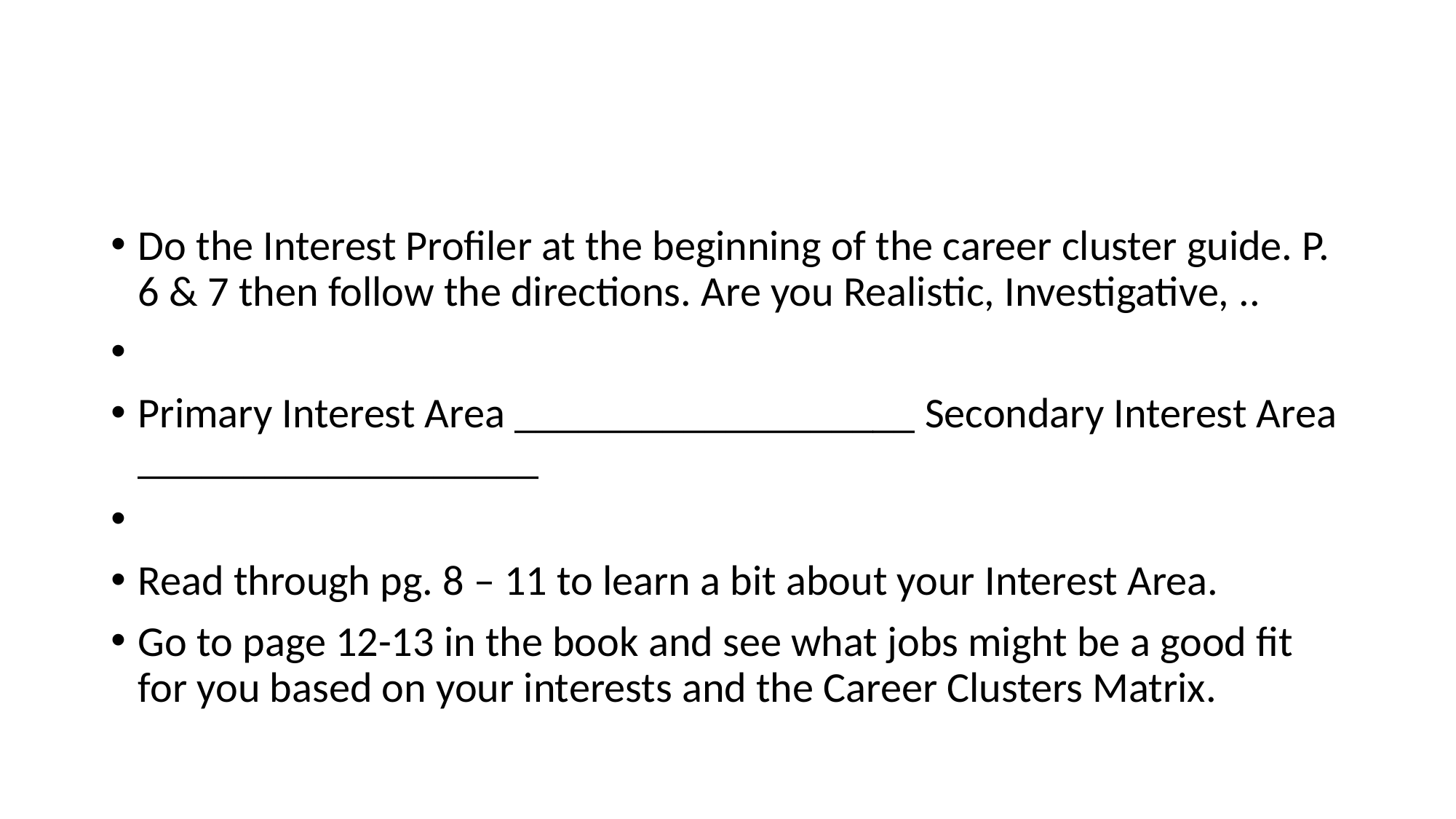

#
Do the Interest Profiler at the beginning of the career cluster guide. P. 6 & 7 then follow the directions. Are you Realistic, Investigative, ..

Primary Interest Area ___________________ Secondary Interest Area ___________________

Read through pg. 8 – 11 to learn a bit about your Interest Area.
Go to page 12-13 in the book and see what jobs might be a good fit for you based on your interests and the Career Clusters Matrix.